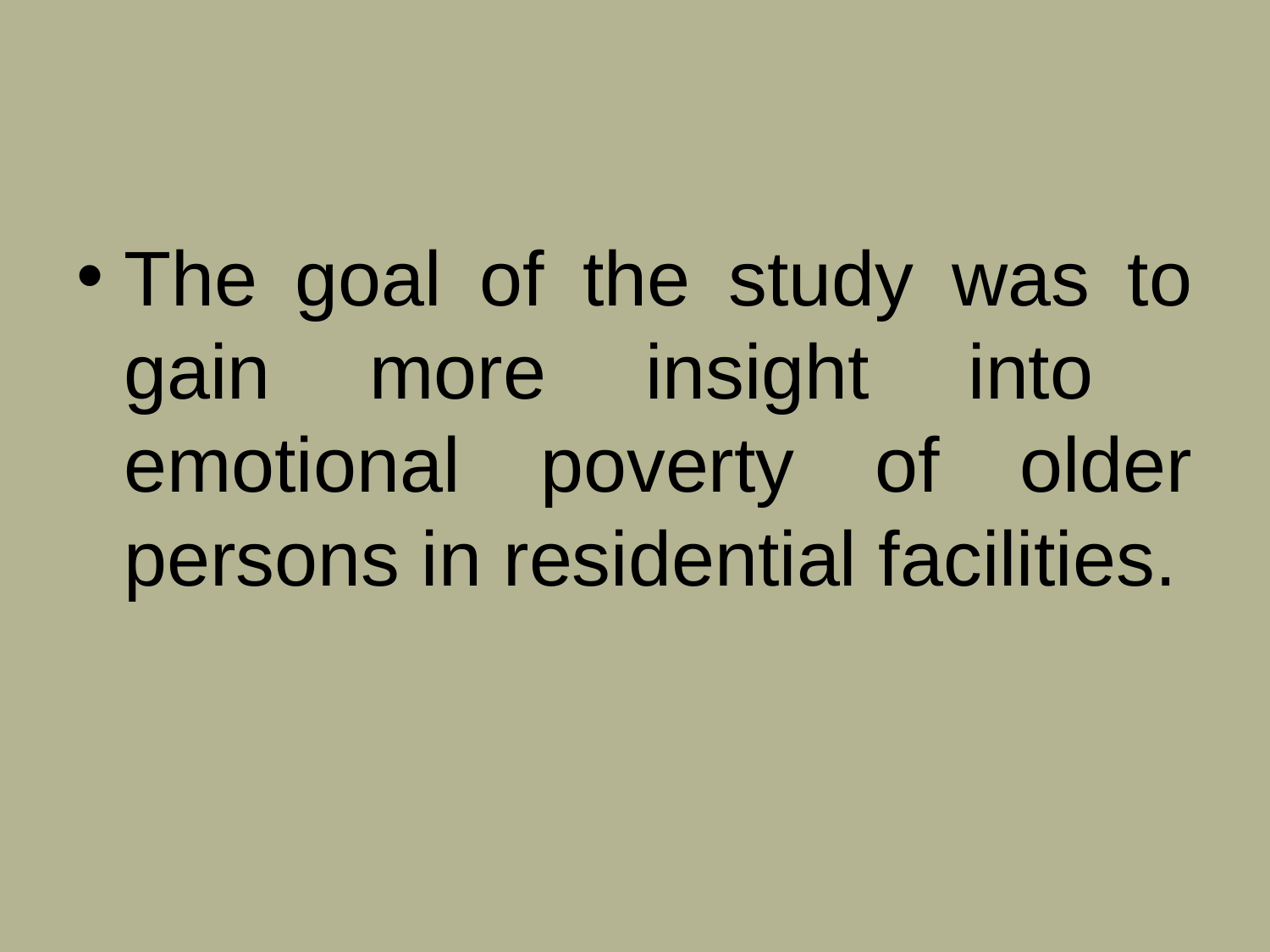

#
The goal of the study was to gain more insight into  emotional poverty of older persons in residential facilities.